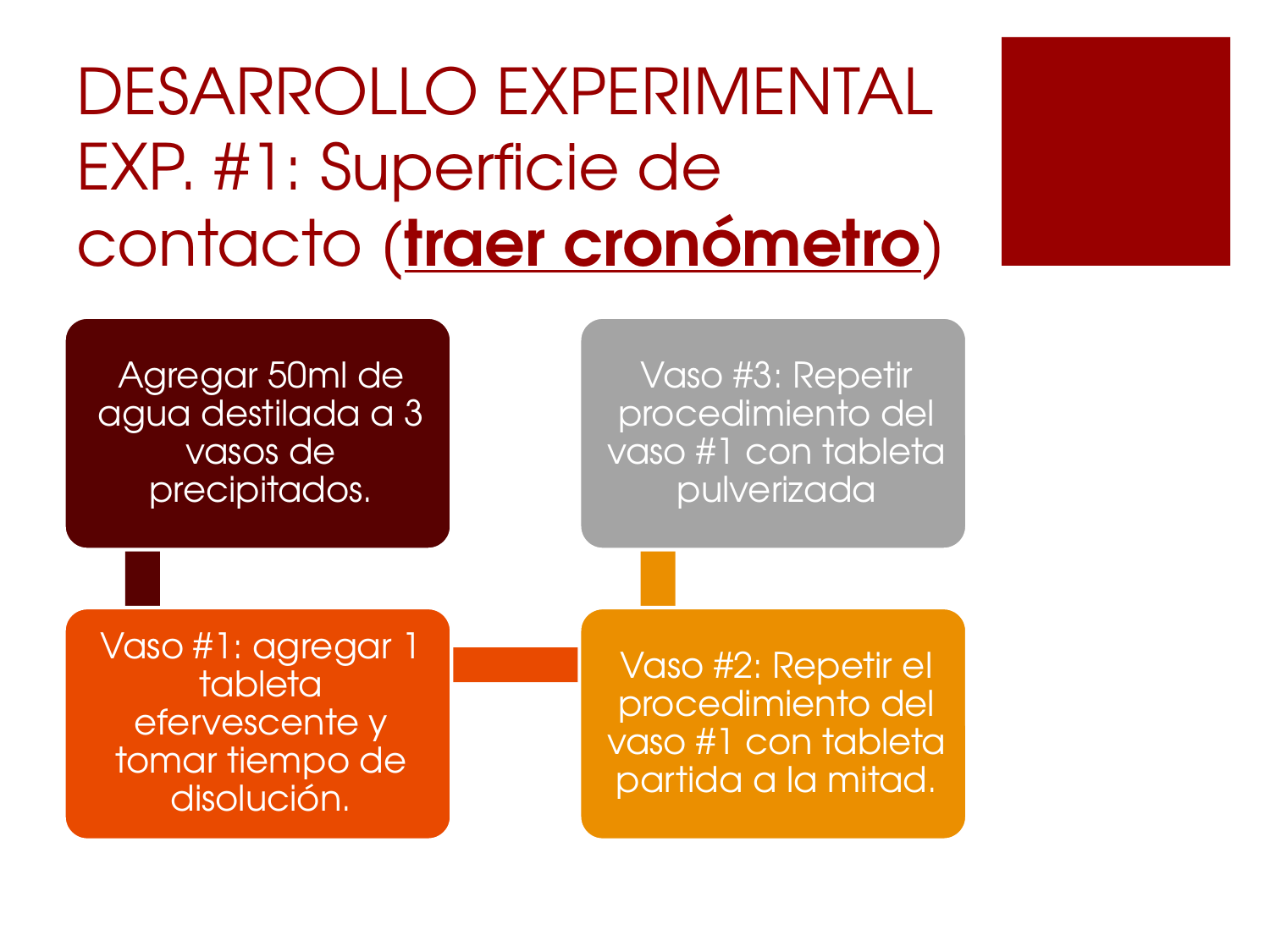

# DESARROLLO EXPERIMENTAL EXP. #1: Superficie de contacto (traer cronómetro)
Agregar 50ml de agua destilada a 3 vasos de precipitados.
Vaso #1: agregar 1 tableta efervescente y tomar tiempo de disolución.
Vaso #2: Repetir el procedimiento del vaso #1 con tableta partida a la mitad.
Vaso #3: Repetir procedimiento del vaso #1 con tableta pulverizada